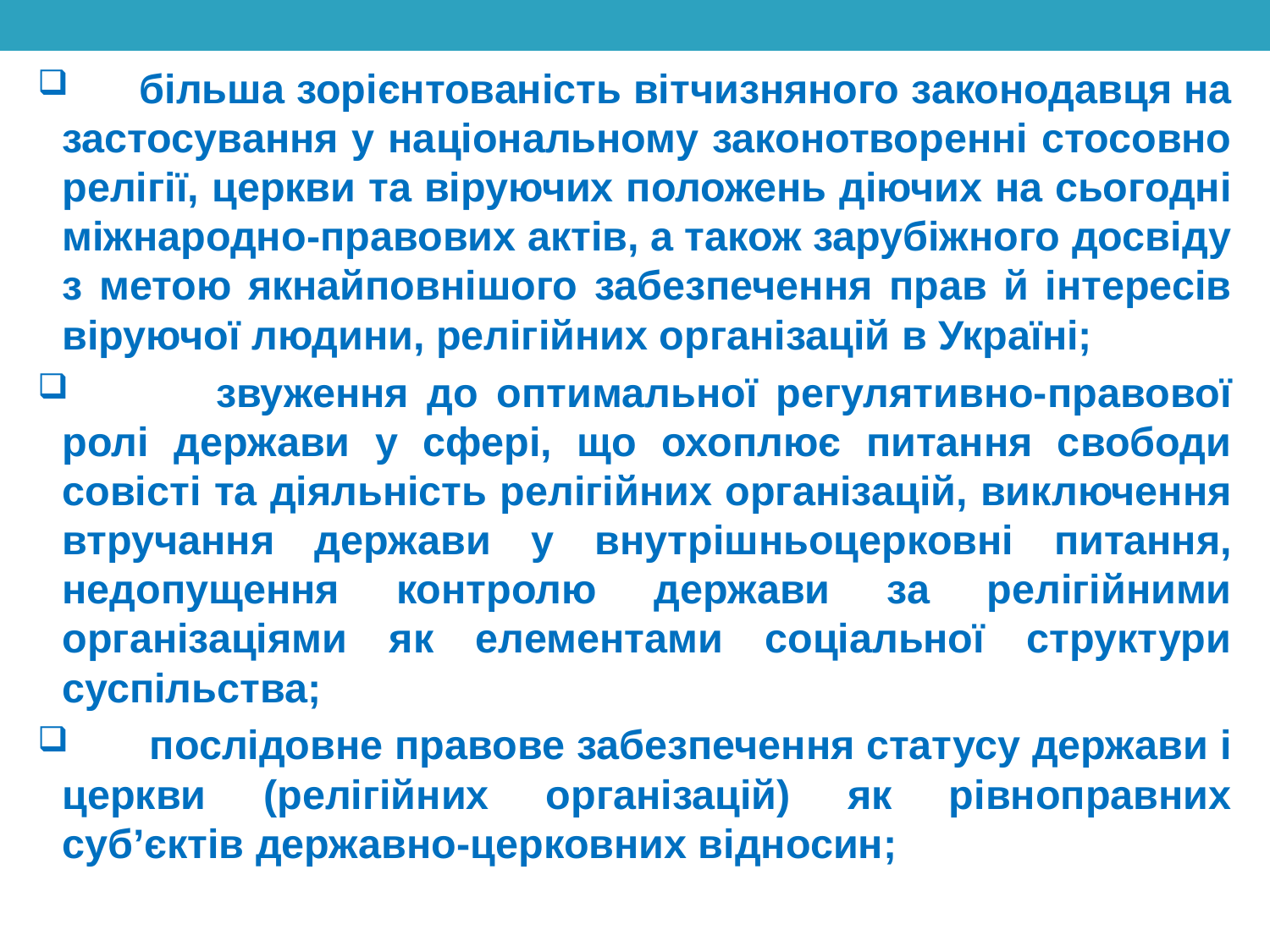

більша зорієнтованість вітчизняного законодавця на застосування у національному законотворенні стосовно релігії, церкви та віруючих положень діючих на сьогодні міжнародно-правових актів, а також зарубіжного досвіду з метою якнайповнішого забезпечення прав й інтересів віруючої людини, релігійних організацій в Україні;
        звуження до оптимальної регулятивно-правової ролі держави у сфері, що охоплює питання свободи совісті та діяльність релігійних організацій, виключення втручання держави у внутрішньоцерковні питання, недопущення контролю держави за релігійними організаціями як елементами соціальної структури суспільства;
       послідовне правове забезпечення статусу держави і церкви (релігійних організацій) як рівноправних суб’єктів державно-церковних відносин;